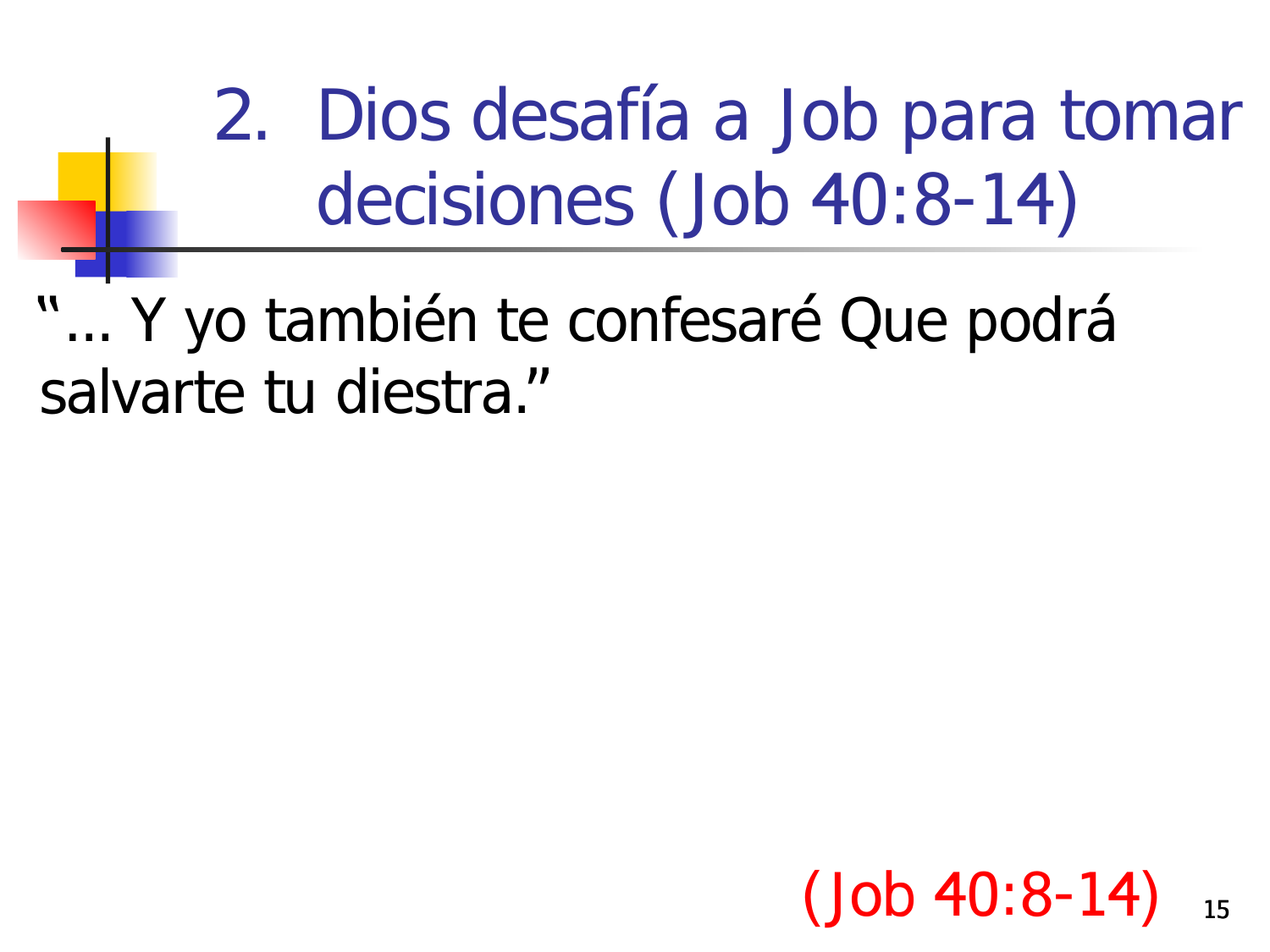

# Dios desafía a Job para tomar decisiones (Job 40:8-14)
“… Y yo también te confesaré Que podrá salvarte tu diestra.”

						(Job 40:8-14)

15
15